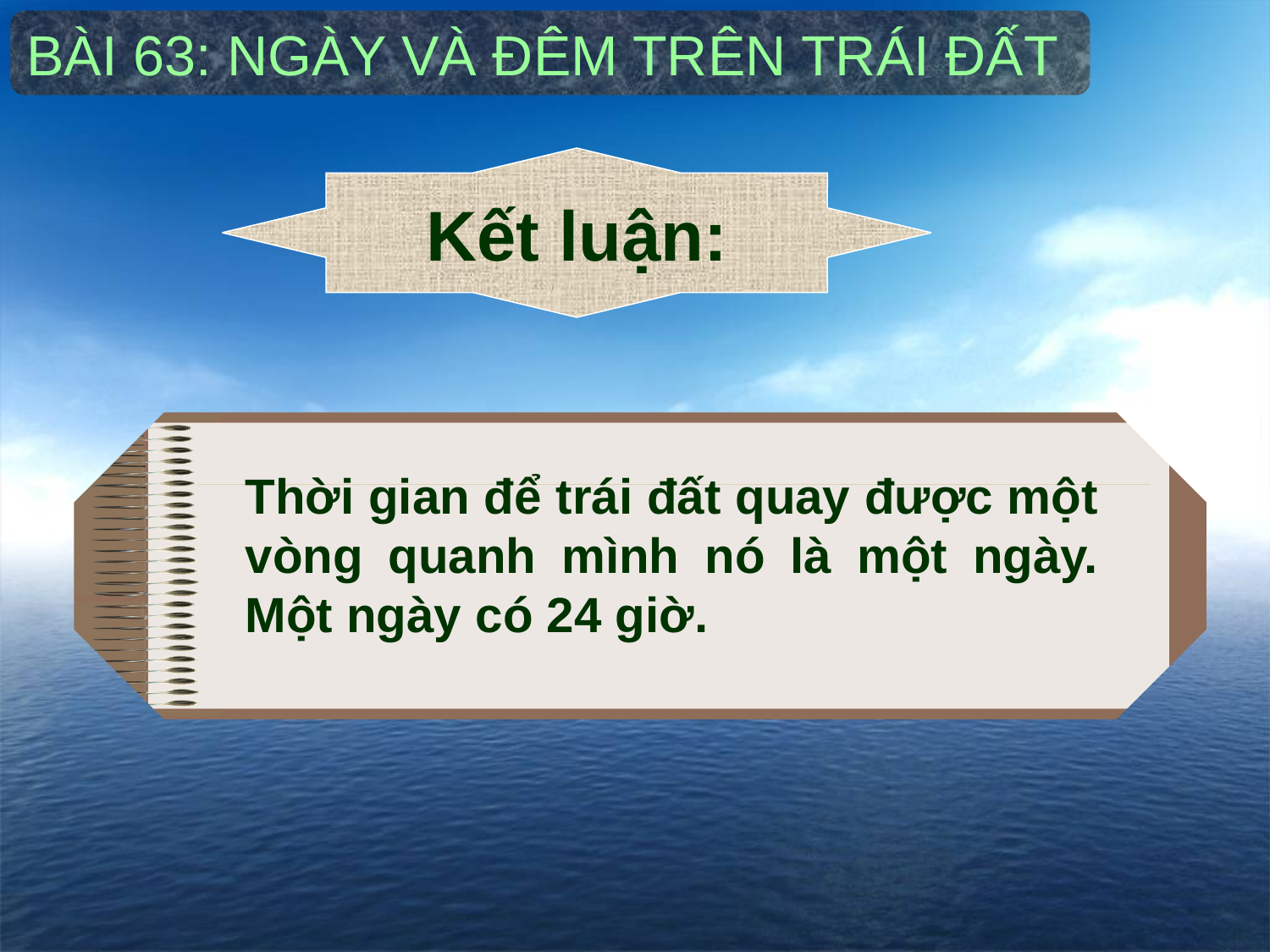

BÀI 63: NGÀY VÀ ĐÊM TRÊN TRÁI ĐẤT
Kết luận:

Thời gian để trái đất quay được một vòng quanh mình nó là một ngày. Một ngày có 24 giờ.